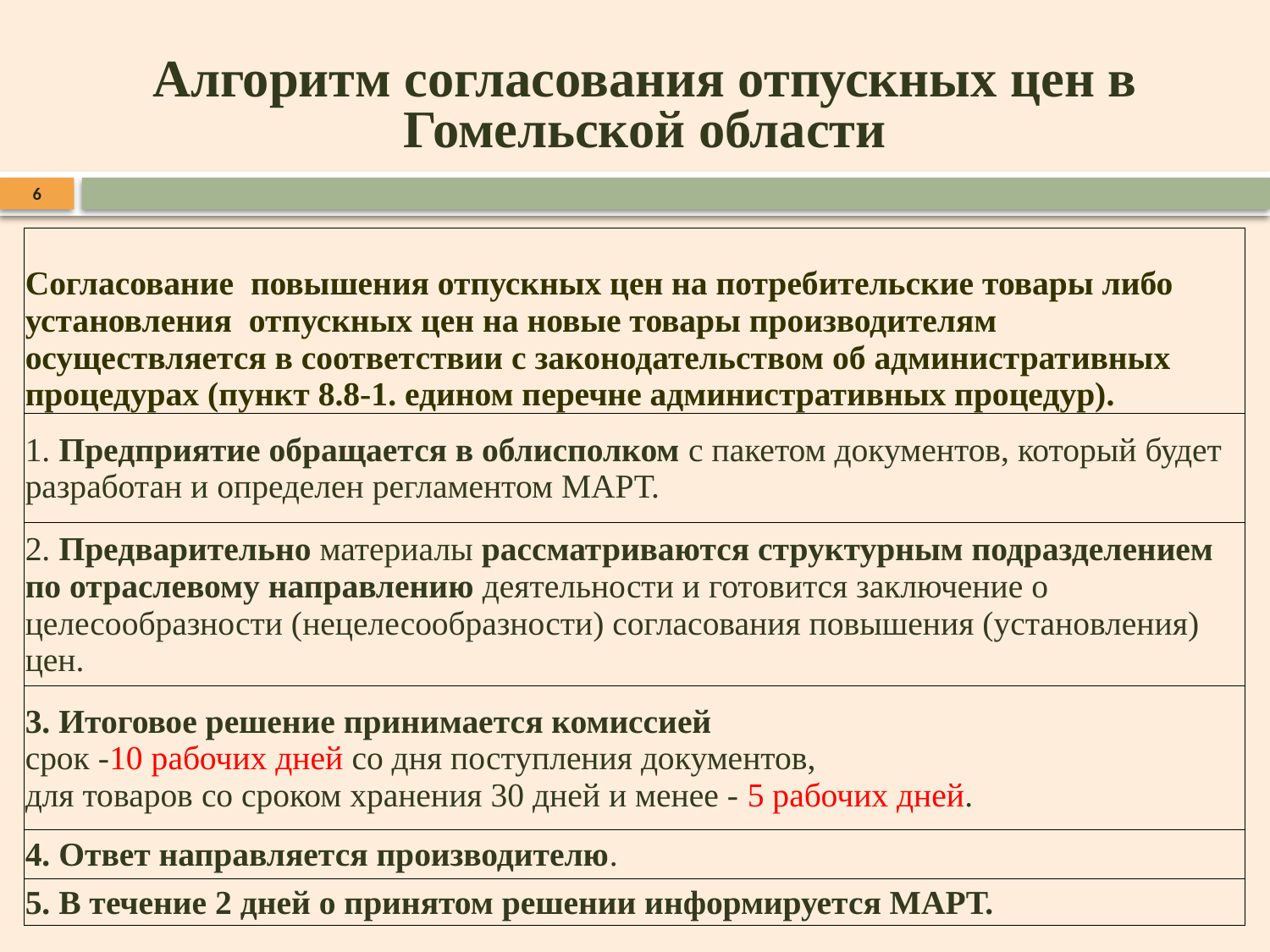

Алгоритм согласования отпускных цен в Гомельской области
6
| Согласование повышения отпускных цен на потребительские товары либо установления отпускных цен на новые товары производителям осуществляется в соответствии с законодательством об административных процедурах (пункт 8.8-1. едином перечне административных процедур). |
| --- |
| 1. Предприятие обращается в облисполком с пакетом документов, который будет разработан и определен регламентом МАРТ. |
| 2. Предварительно материалы рассматриваются структурным подразделением по отраслевому направлению деятельности и готовится заключение о целесообразности (нецелесообразности) согласования повышения (установления) цен. |
| 3. Итоговое решение принимается комиссией срок -10 рабочих дней со дня поступления документов, для товаров со сроком хранения 30 дней и менее - 5 рабочих дней. |
| 4. Ответ направляется производителю. |
| 5. В течение 2 дней о принятом решении информируется МАРТ. |